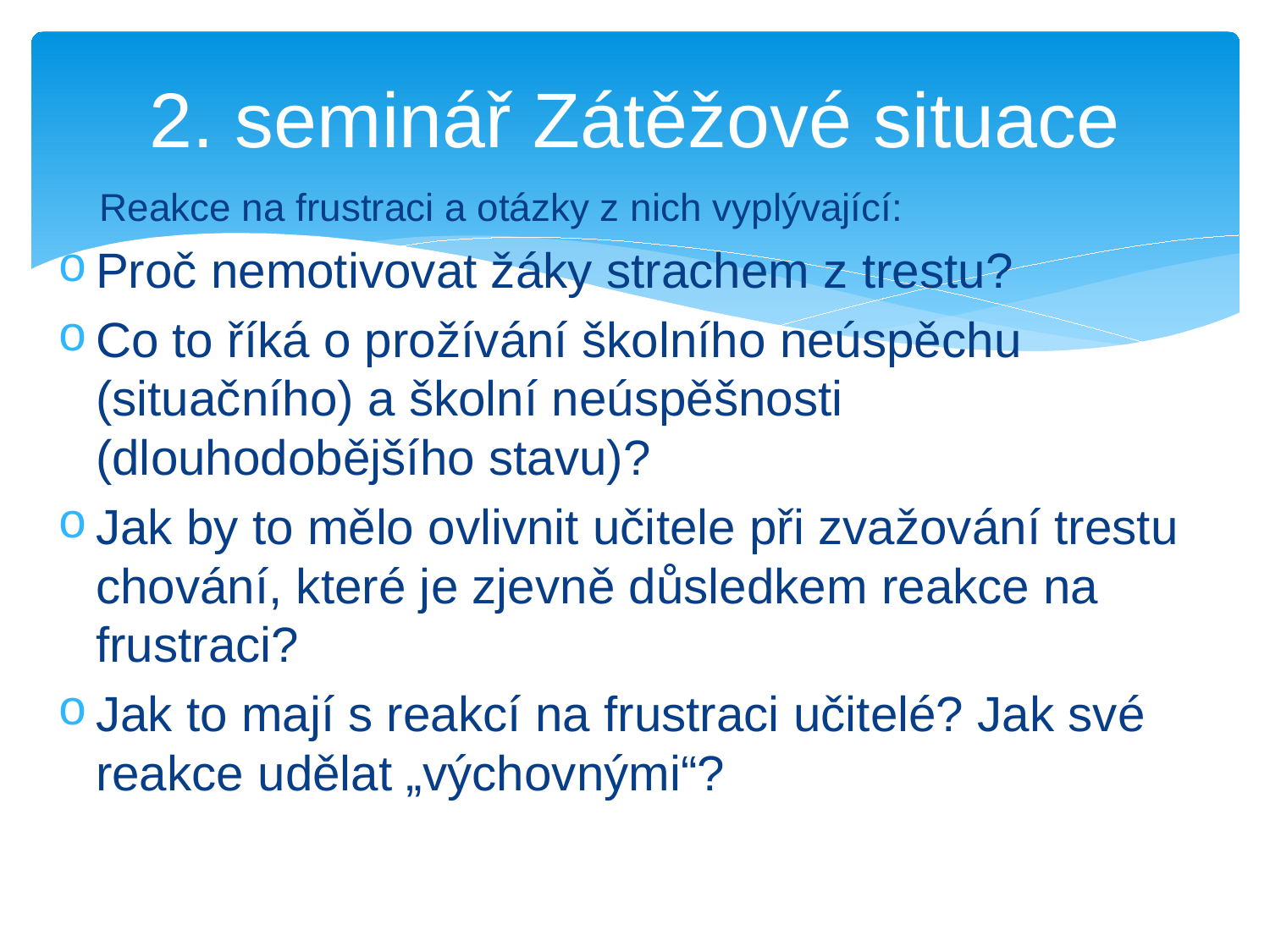

# 2. seminář Zátěžové situace
Reakce na frustraci a otázky z nich vyplývající:
Proč nemotivovat žáky strachem z trestu?
Co to říká o prožívání školního neúspěchu (situačního) a školní neúspěšnosti (dlouhodobějšího stavu)?
Jak by to mělo ovlivnit učitele při zvažování trestu chování, které je zjevně důsledkem reakce na frustraci?
Jak to mají s reakcí na frustraci učitelé? Jak své reakce udělat „výchovnými“?